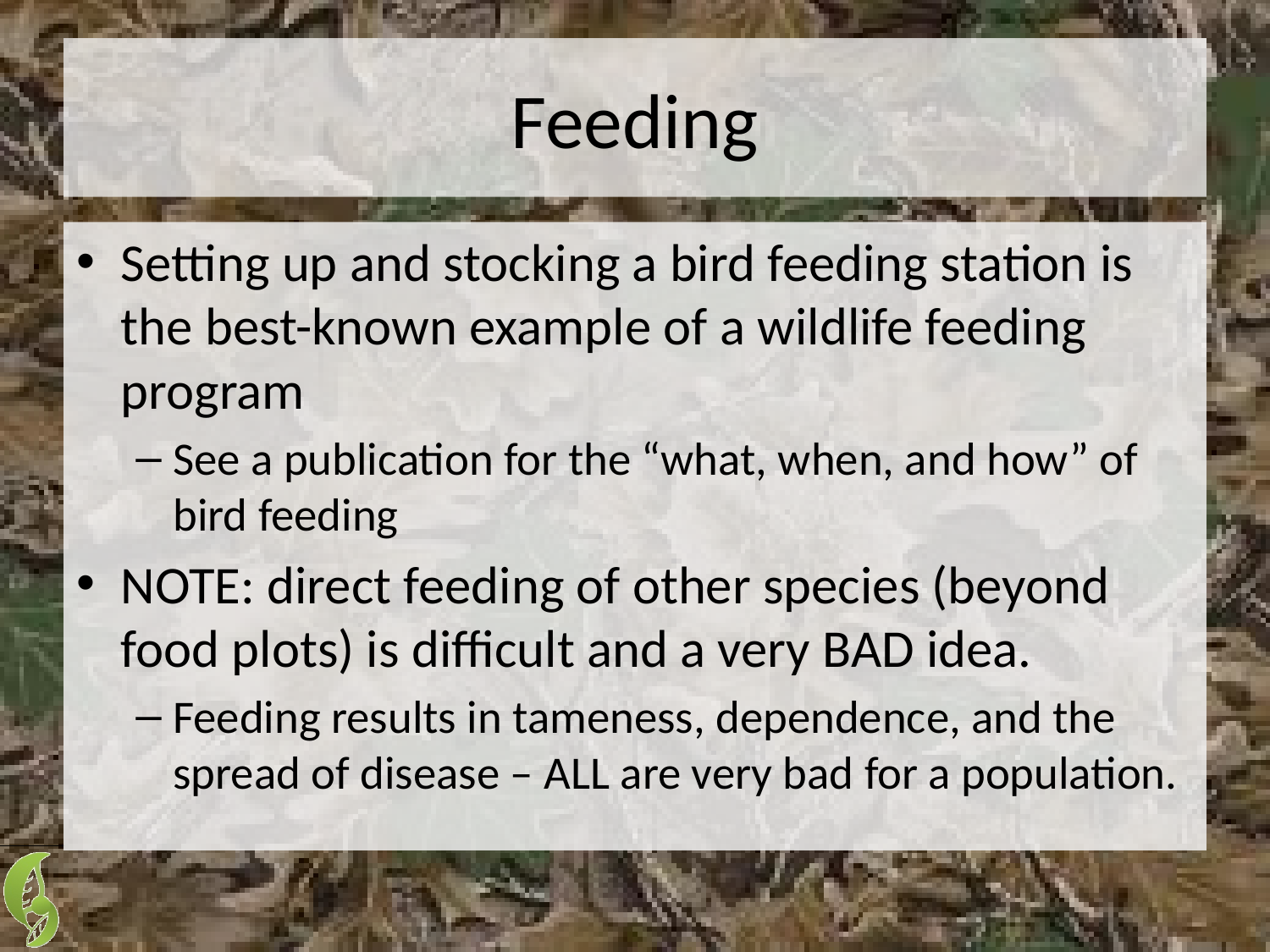

# Feeding
Setting up and stocking a bird feeding station is the best-known example of a wildlife feeding program
See a publication for the “what, when, and how” of bird feeding
NOTE: direct feeding of other species (beyond food plots) is difficult and a very BAD idea.
Feeding results in tameness, dependence, and the spread of disease – ALL are very bad for a population.